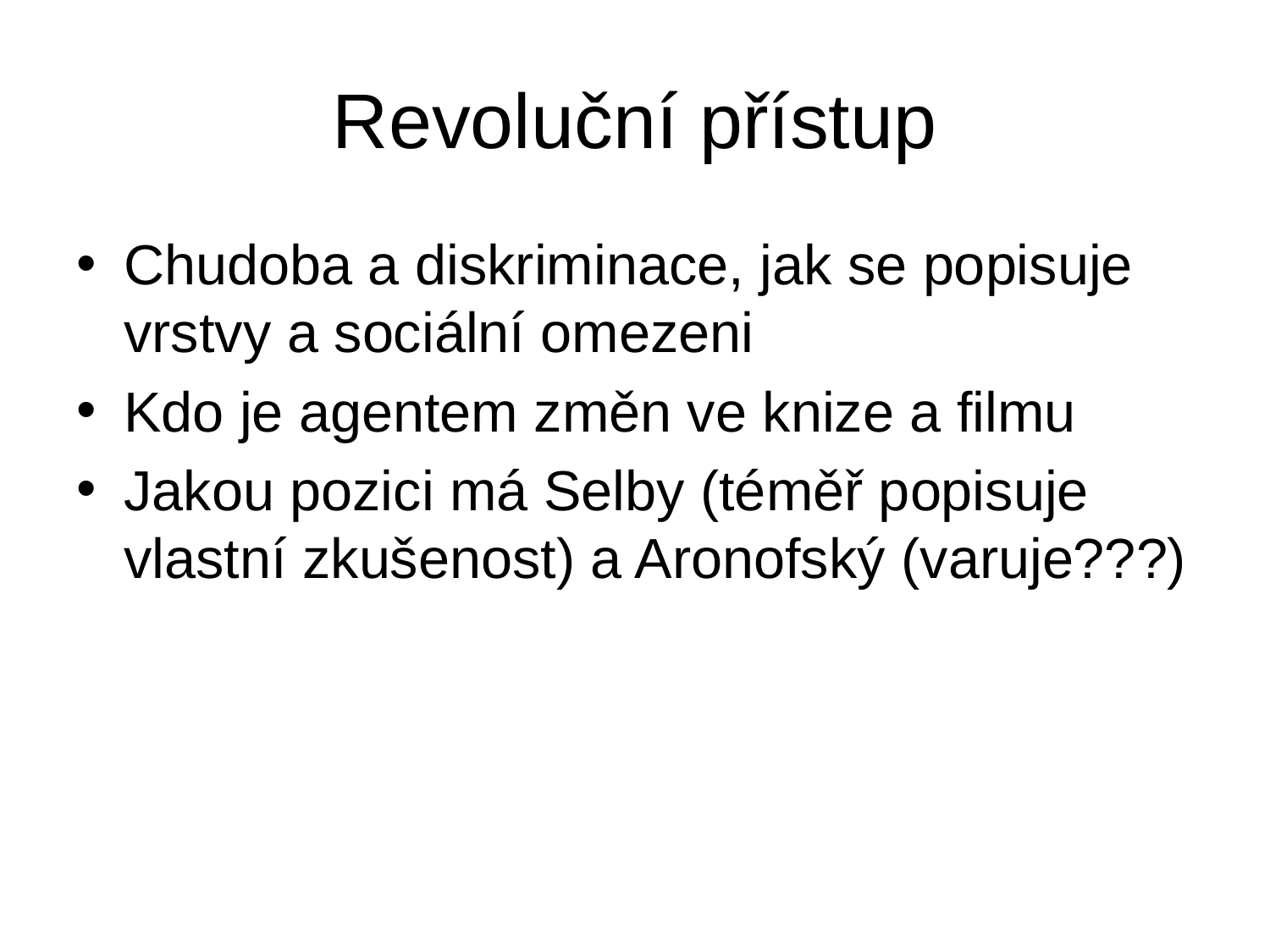

# Revoluční přístup
Chudoba a diskriminace, jak se popisuje vrstvy a sociální omezeni
Kdo je agentem změn ve knize a filmu
Jakou pozici má Selby (téměř popisuje vlastní zkušenost) a Aronofský (varuje???)